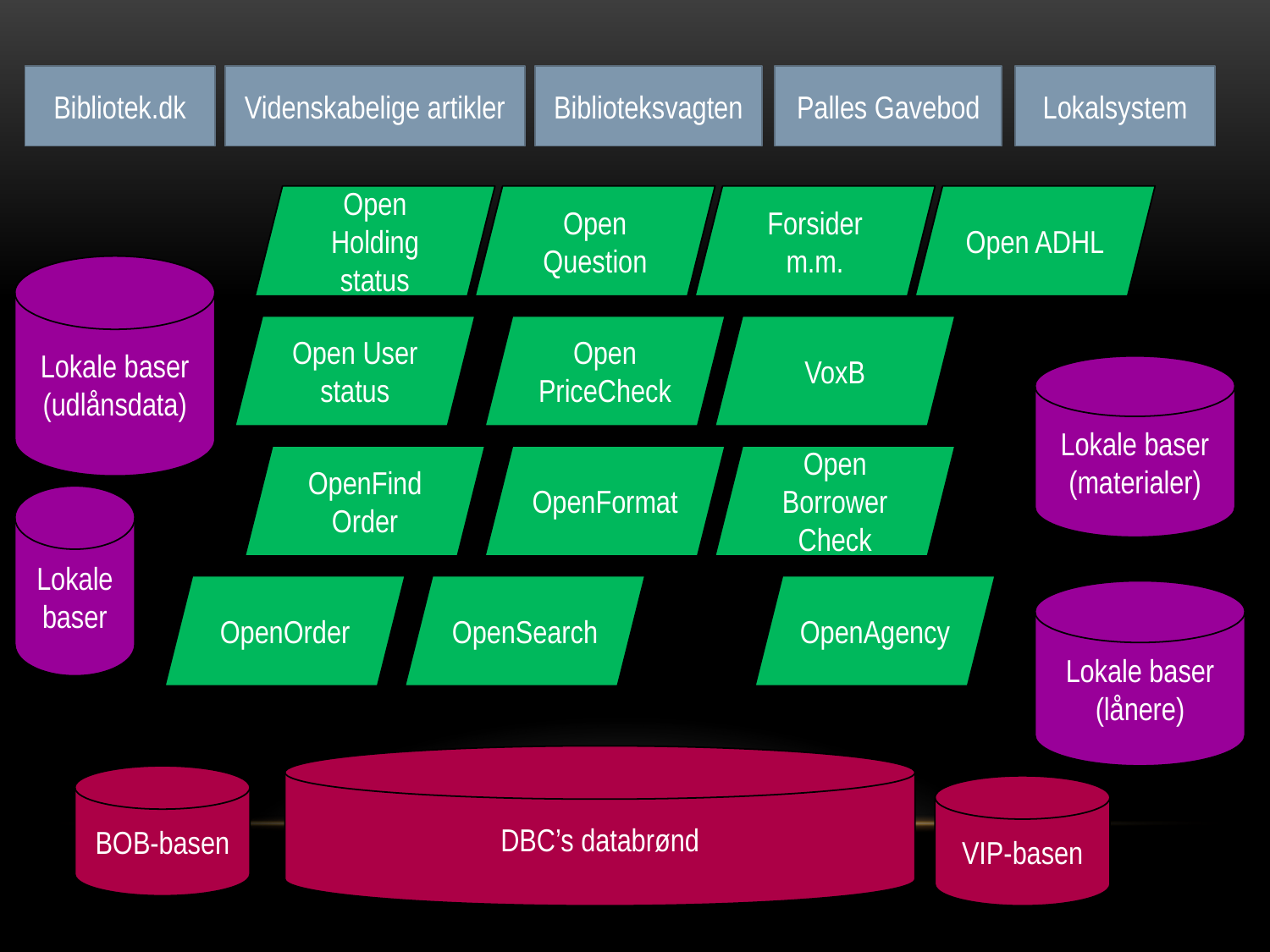

Bibliotek.dk
Videnskabelige artikler
Biblioteksvagten
Palles Gavebod
Lokalsystem
Open Holding status
Open Question
Forsider m.m.
Open ADHL
Lokale baser
(udlånsdata)
Open User status
Open PriceCheck
VoxB
Lokale baser
(materialer)
OpenFind
Order
OpenFormat
Open Borrower Check
Lokale baser
OpenOrder
OpenSearch
OpenAgency
Lokale baser (lånere)
DBC’s databrønd
BOB-basen
VIP-basen